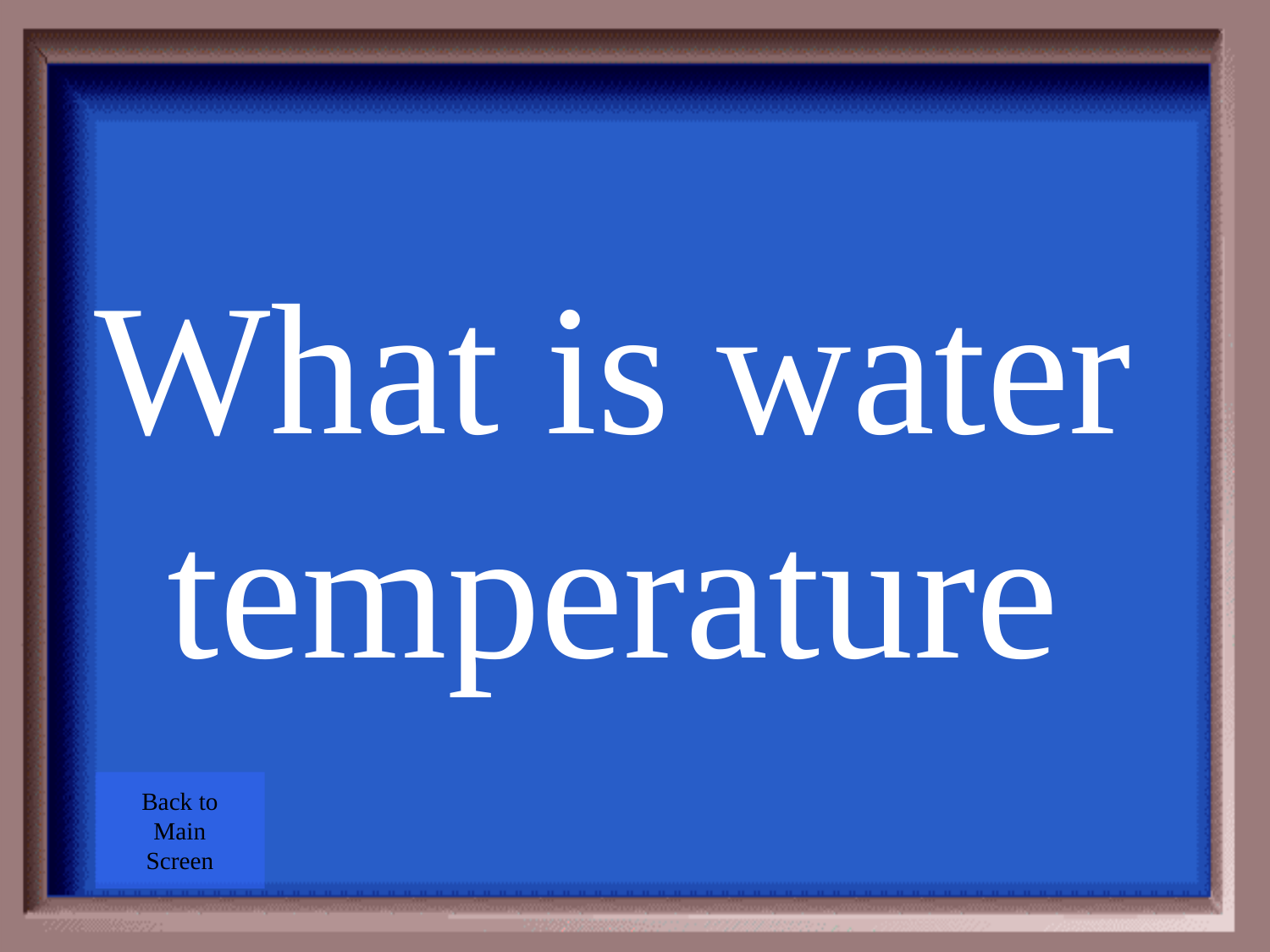

What is water temperature
Back to
Main
Screen